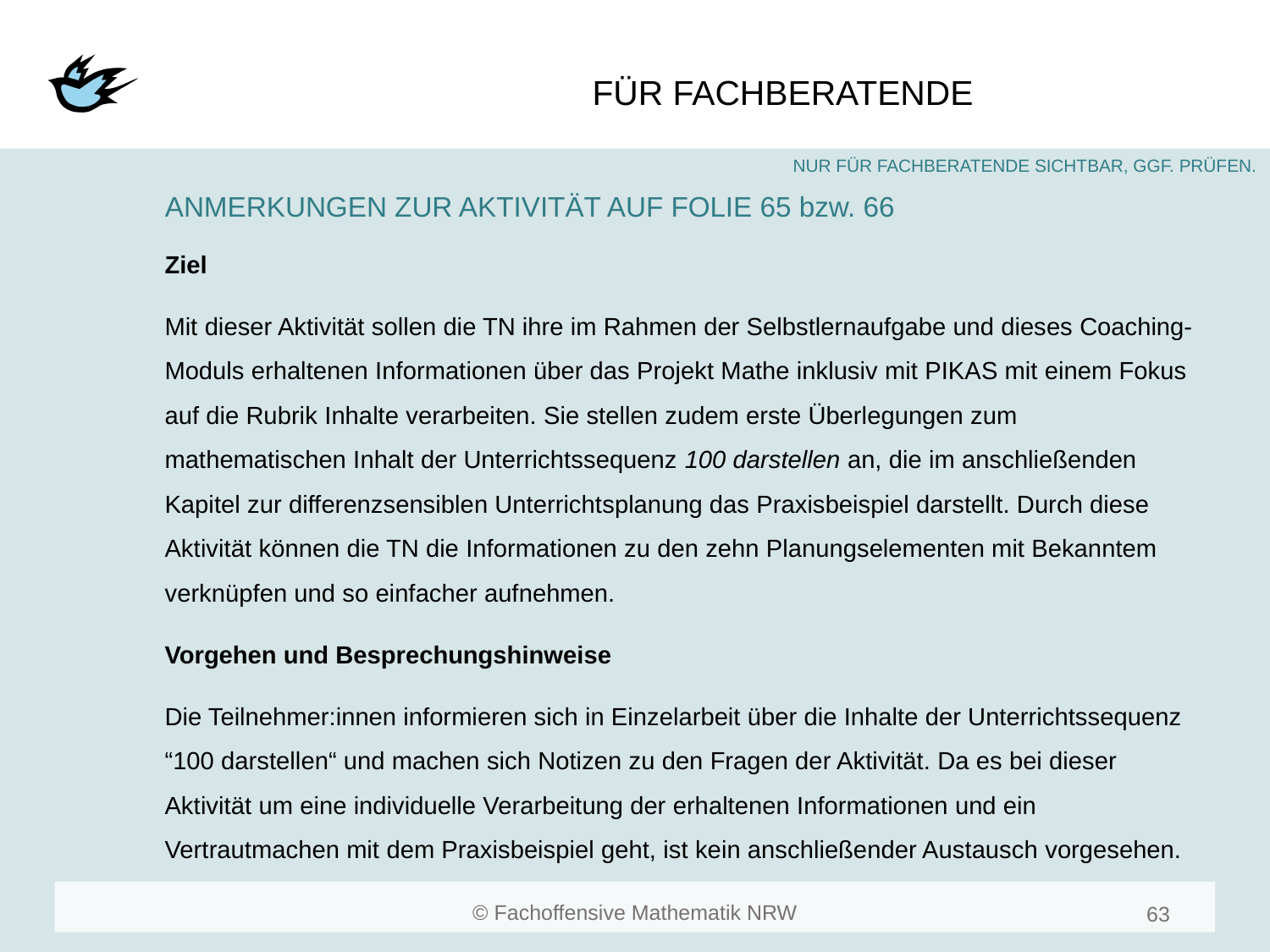

#
ANMERKUNGEN ZUR AKTIVITÄT AUF FOLIE 65 bzw. 66
Ziel
Mit dieser Aktivität sollen die TN ihre im Rahmen der Selbstlernaufgabe und dieses Coaching-Moduls erhaltenen Informationen über das Projekt Mathe inklusiv mit PIKAS mit einem Fokus auf die Rubrik Inhalte verarbeiten. Sie stellen zudem erste Überlegungen zum mathematischen Inhalt der Unterrichtssequenz 100 darstellen an, die im anschließenden Kapitel zur differenzsensiblen Unterrichtsplanung das Praxisbeispiel darstellt. Durch diese Aktivität können die TN die Informationen zu den zehn Planungselementen mit Bekanntem verknüpfen und so einfacher aufnehmen.
Vorgehen und Besprechungshinweise
Die Teilnehmer:innen informieren sich in Einzelarbeit über die Inhalte der Unterrichtssequenz “100 darstellen“ und machen sich Notizen zu den Fragen der Aktivität. Da es bei dieser Aktivität um eine individuelle Verarbeitung der erhaltenen Informationen und ein Vertrautmachen mit dem Praxisbeispiel geht, ist kein anschließender Austausch vorgesehen.
63